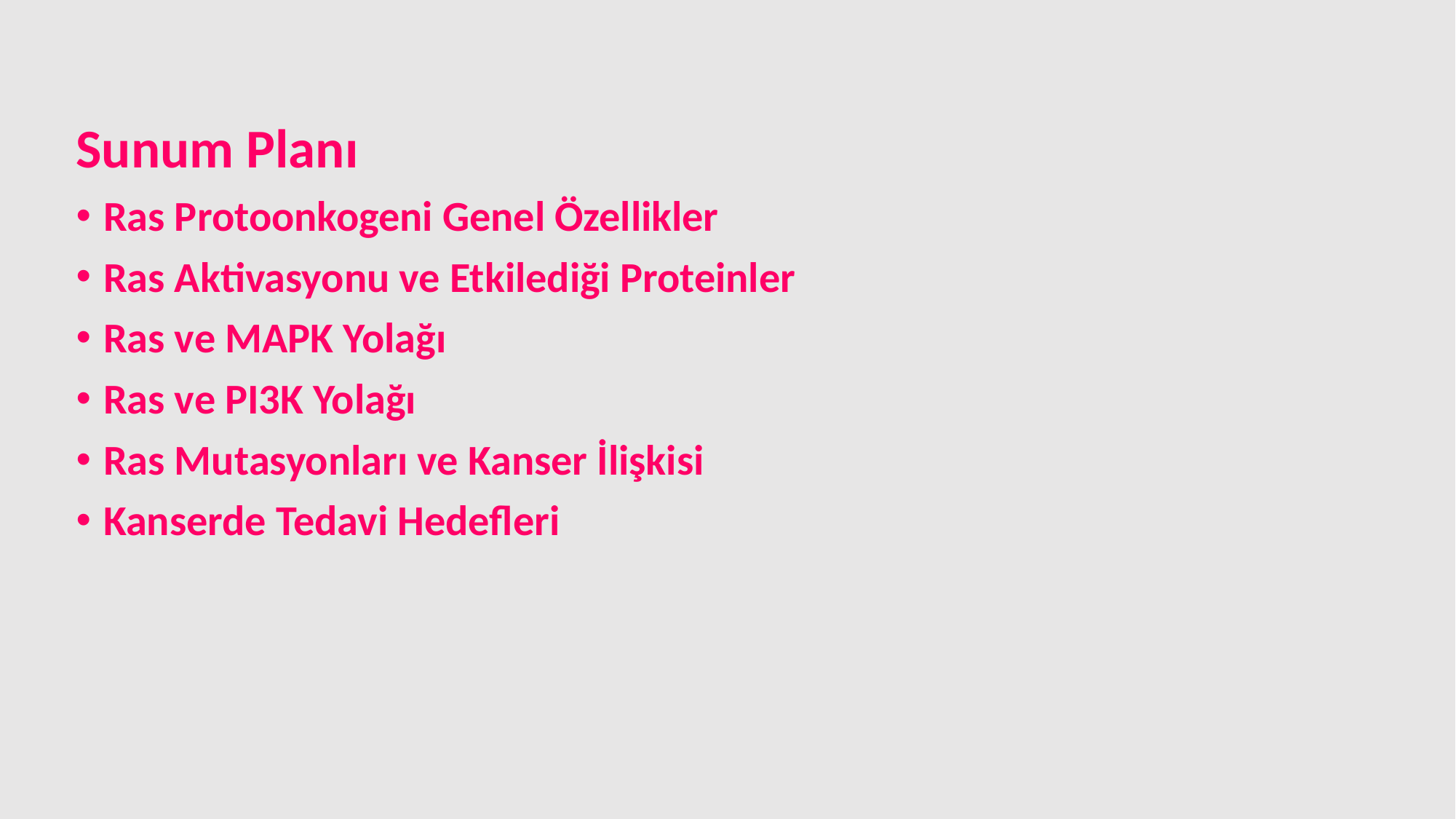

Sunum Planı
Ras Protoonkogeni Genel Özellikler
Ras Aktivasyonu ve Etkilediği Proteinler
Ras ve MAPK Yolağı
Ras ve PI3K Yolağı
Ras Mutasyonları ve Kanser İlişkisi
Kanserde Tedavi Hedefleri